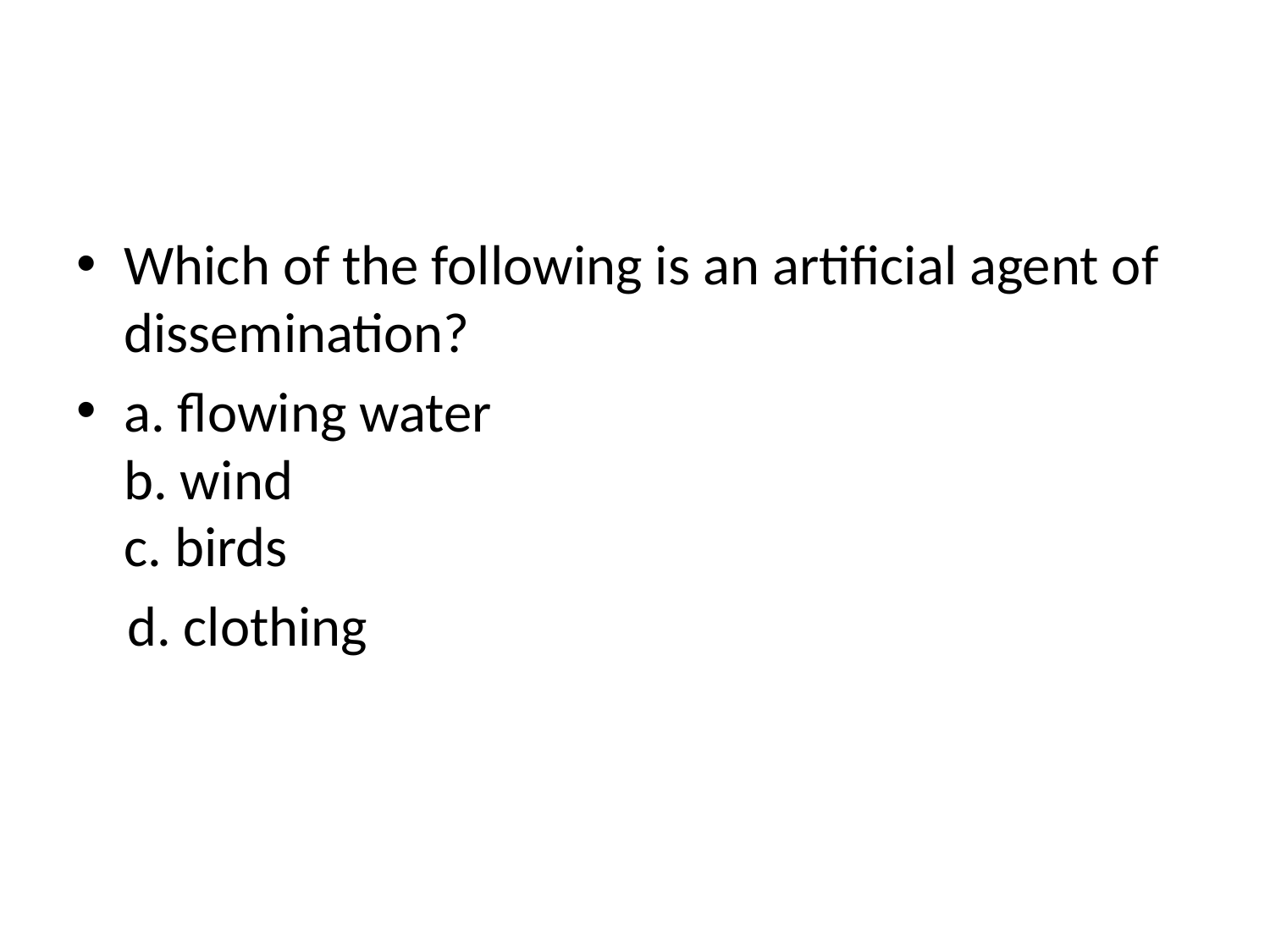

#
Which of the following is an artificial agent of dissemination?
a. flowing water
b. wind
c. birds
    d. clothing